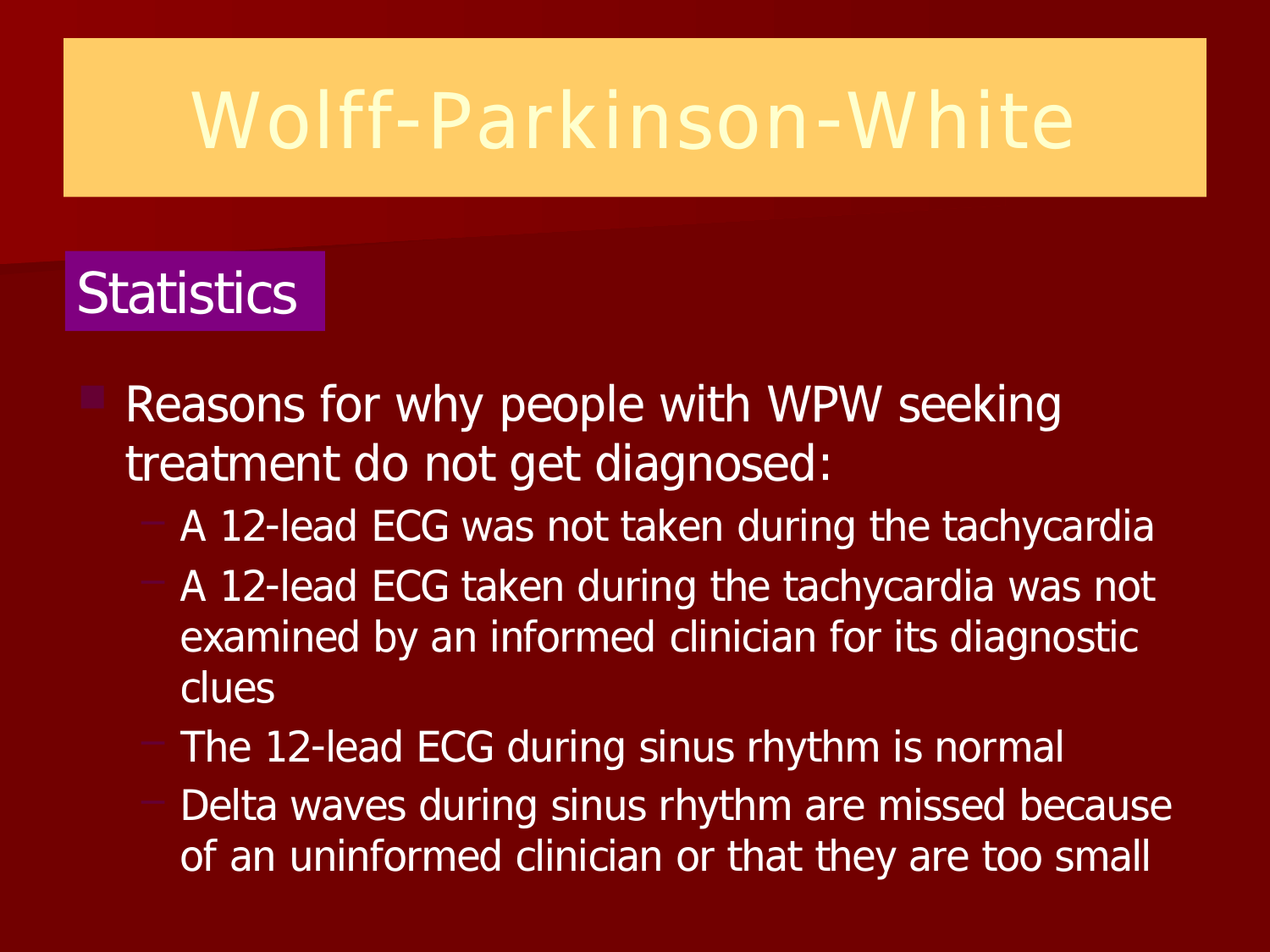

# Wolff-Parkinson-White
Statistics
Reasons for why people with WPW seeking treatment do not get diagnosed:
A 12-lead ECG was not taken during the tachycardia
A 12-lead ECG taken during the tachycardia was not examined by an informed clinician for its diagnostic clues
The 12-lead ECG during sinus rhythm is normal
Delta waves during sinus rhythm are missed because of an uninformed clinician or that they are too small